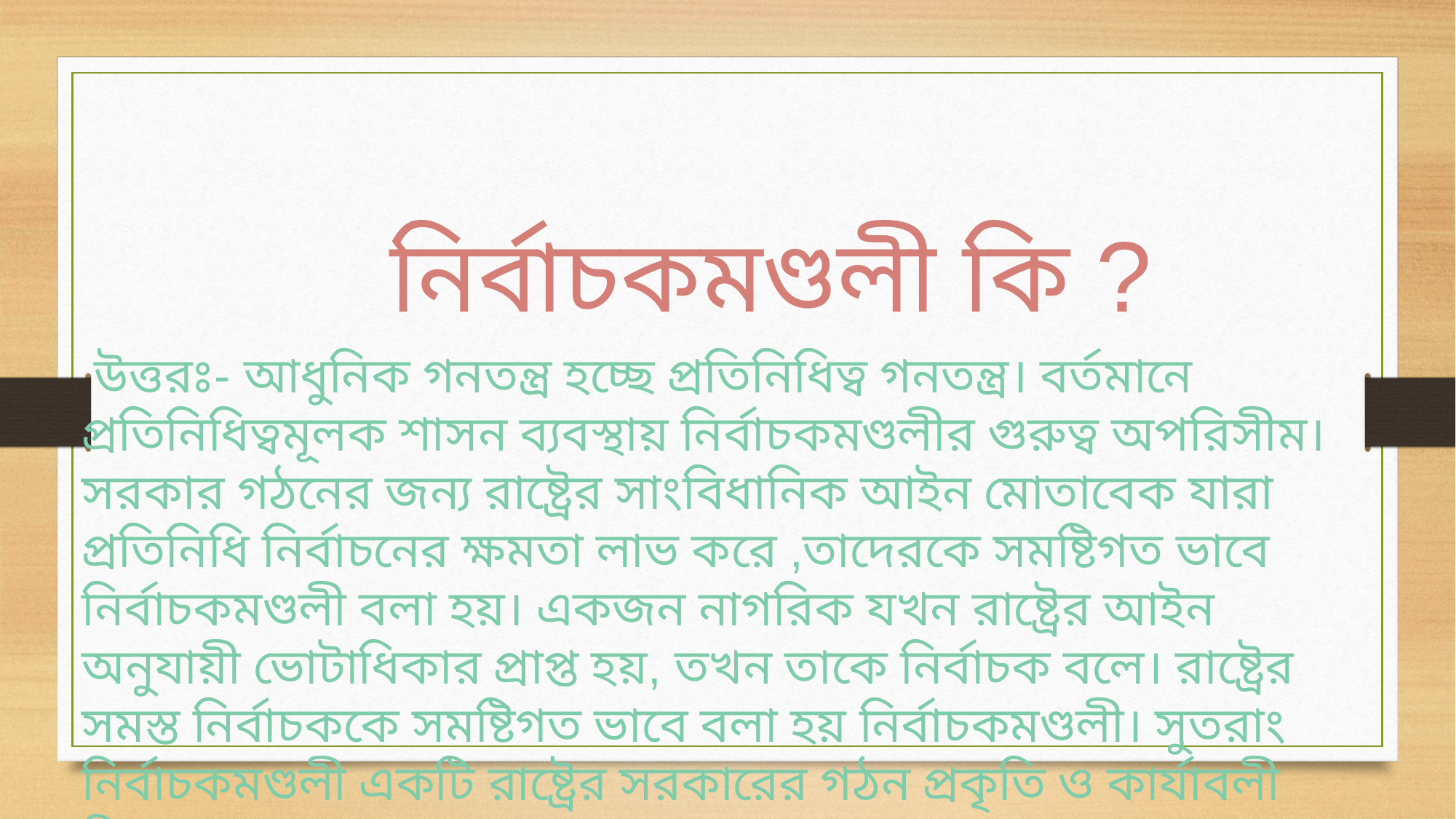

নির্বাচকমণ্ডলী কি ?
 উত্তরঃ- আধুনিক গনতন্ত্র হচ্ছে প্রতিনিধিত্ব গনতন্ত্র। বর্তমানে প্রতিনিধিত্বমূলক শাসন ব্যবস্থায় নির্বাচকমণ্ডলীর গুরুত্ব অপরিসীম। সরকার গঠনের জন্য রাষ্ট্রের সাংবিধানিক আইন মোতাবেক যারা প্রতিনিধি নির্বাচনের ক্ষমতা লাভ করে ,তাদেরকে সমষ্টিগত ভাবে নির্বাচকমণ্ডলী বলা হয়। একজন নাগরিক যখন রাষ্ট্রের আইন অনুযায়ী ভোটাধিকার প্রাপ্ত হয়, তখন তাকে নির্বাচক বলে। রাষ্ট্রের সমস্ত নির্বাচককে সমষ্টিগত ভাবে বলা হয় নির্বাচকমণ্ডলী। সুতরাং নির্বাচকমণ্ডলী একটি রাষ্ট্রের সরকারের গঠন প্রকৃতি ও কার্যাবলী নিয়ন্ত্রন করে থাকে।